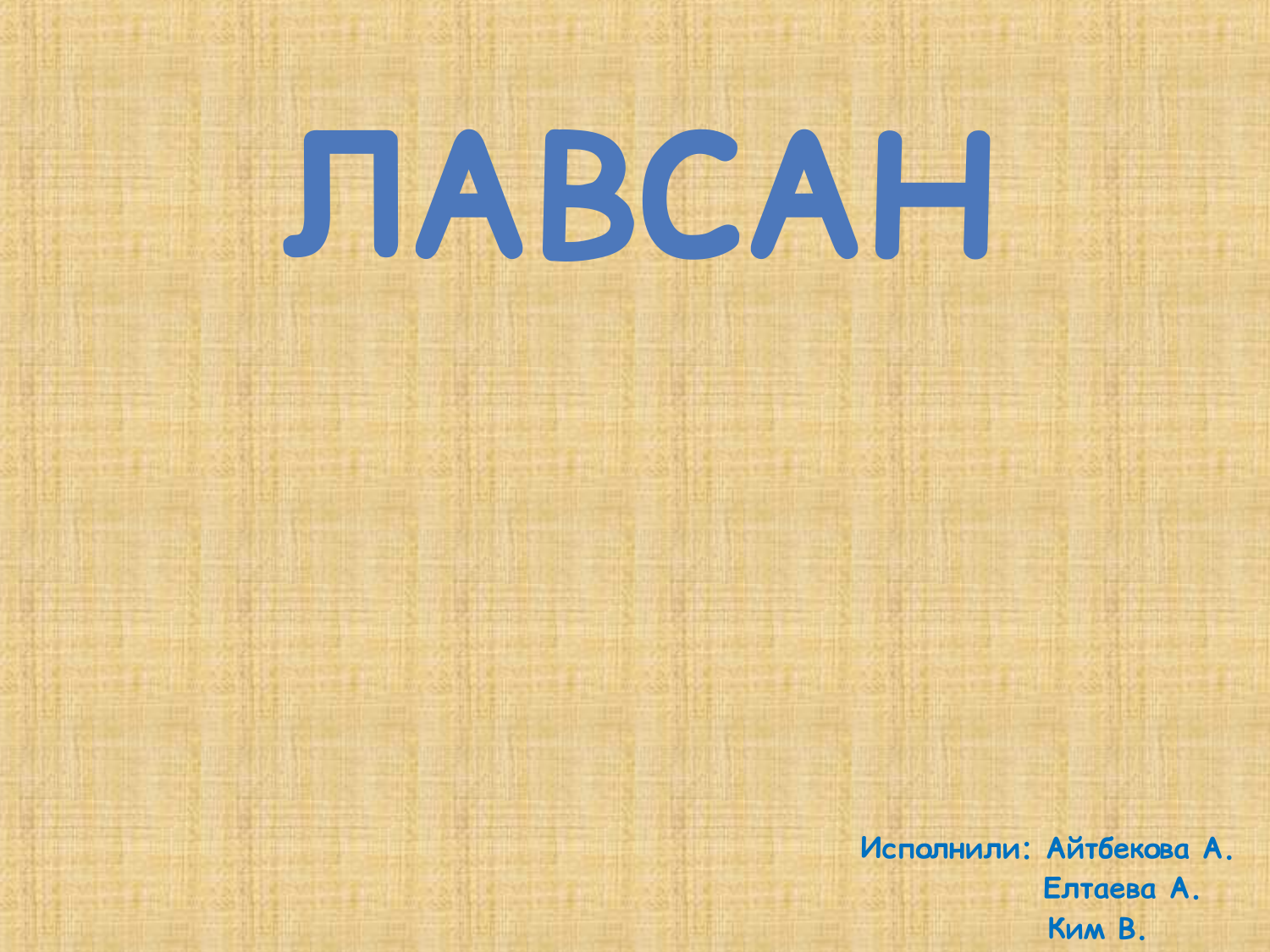

# ЛАВСАН
                                                             Исполнили: Айтбекова А.
                                            Елтаева А.
                                        Ким В.